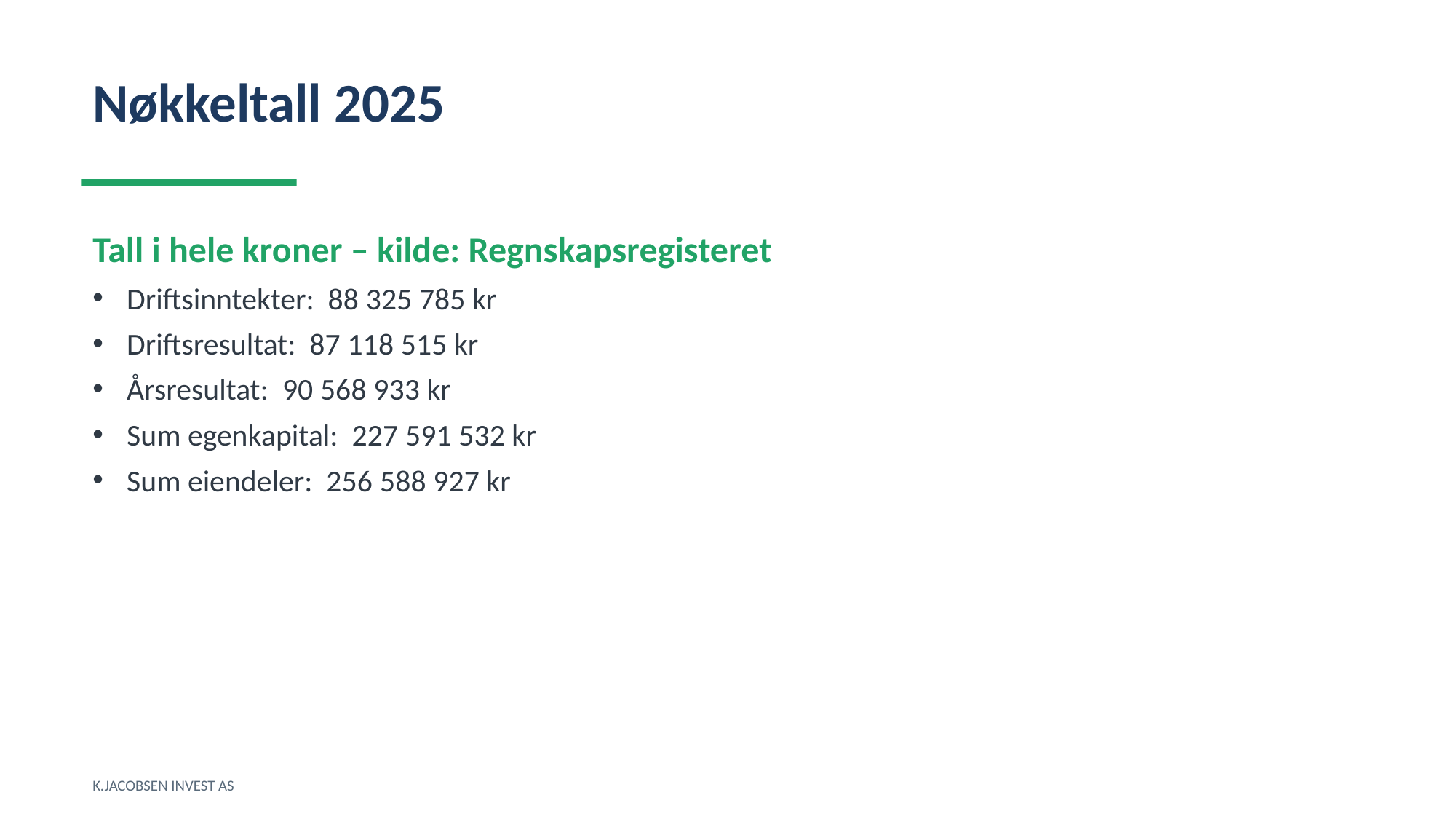

Nøkkeltall 2025

Tall i hele kroner – kilde: Regnskapsregisteret
Driftsinntekter:  88 325 785 kr
Driftsresultat:  87 118 515 kr
Årsresultat:  90 568 933 kr
Sum egenkapital:  227 591 532 kr
Sum eiendeler:  256 588 927 kr
K.JACOBSEN INVEST AS